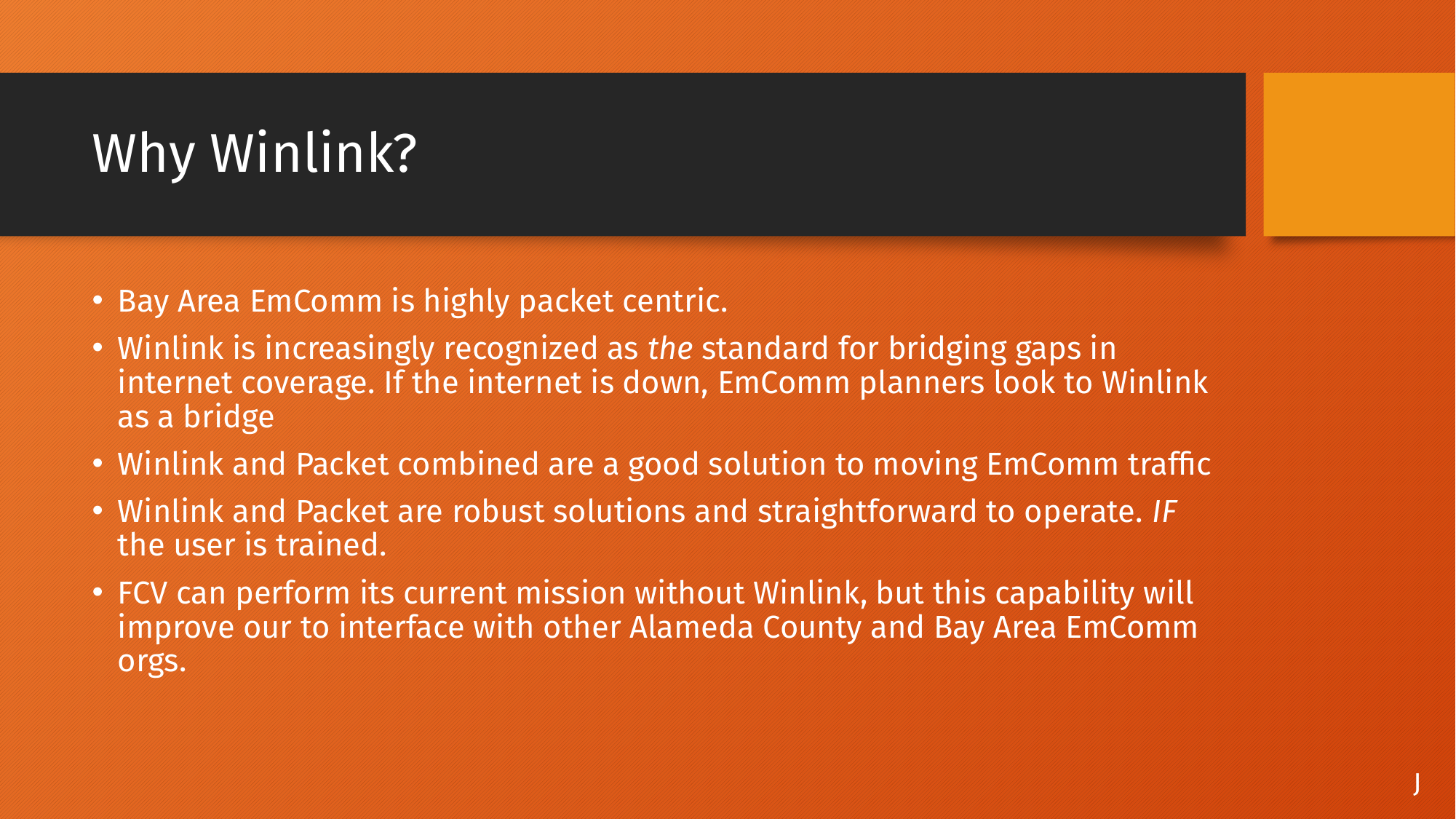

# Why Winlink?
Bay Area EmComm is highly packet centric.
Winlink is increasingly recognized as the standard for bridging gaps in internet coverage. If the internet is down, EmComm planners look to Winlink as a bridge
Winlink and Packet combined are a good solution to moving EmComm traffic
Winlink and Packet are robust solutions and straightforward to operate. IF the user is trained.
FCV can perform its current mission without Winlink, but this capability will improve our to interface with other Alameda County and Bay Area EmComm orgs.

J